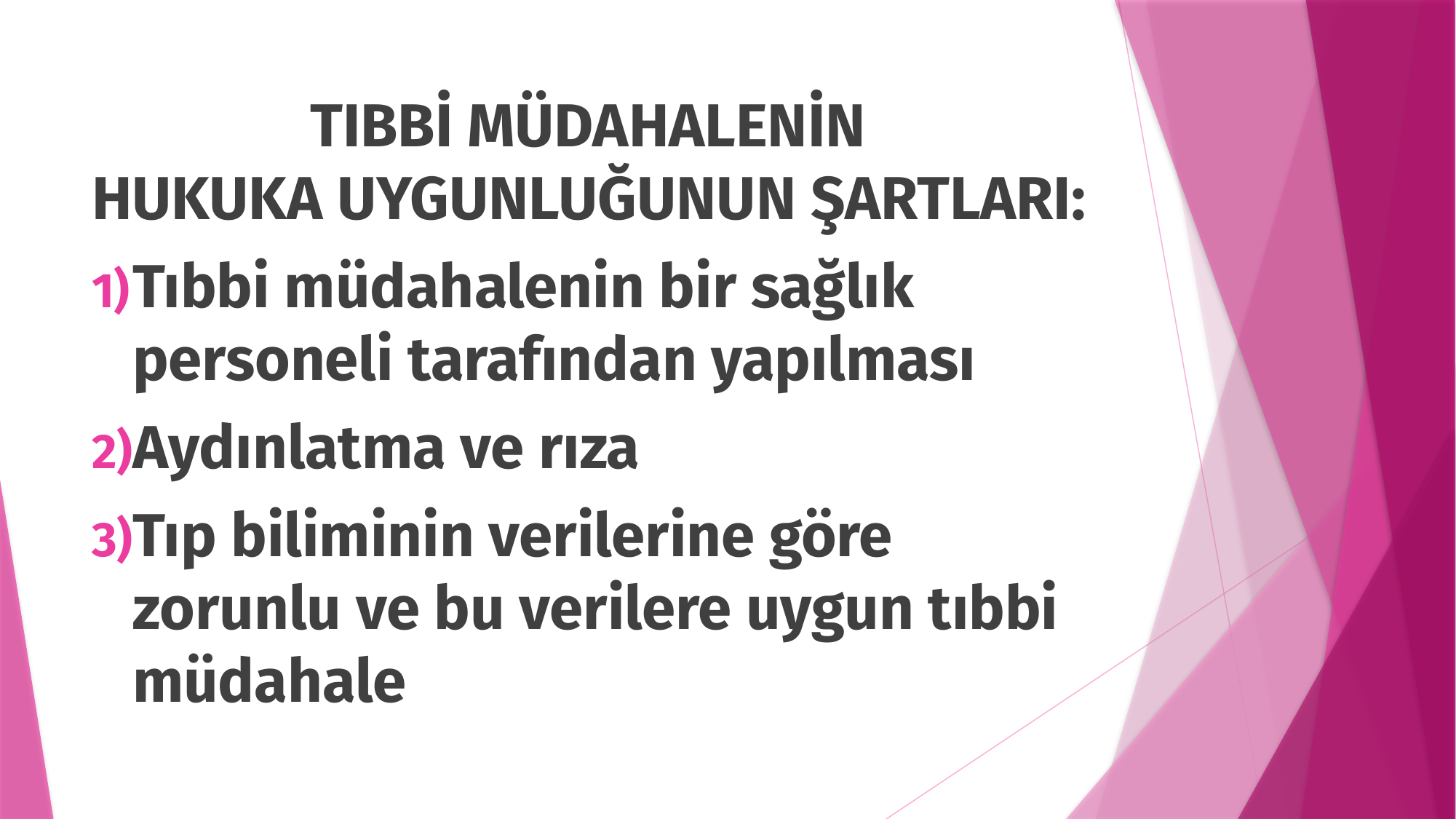

TIBBİ MÜDAHALENİN HUKUKA UYGUNLUĞUNUN ŞARTLARI:
Tıbbi müdahalenin bir sağlık personeli tarafından yapılması
Aydınlatma ve rıza
Tıp biliminin verilerine göre zorunlu ve bu verilere uygun tıbbi müdahale